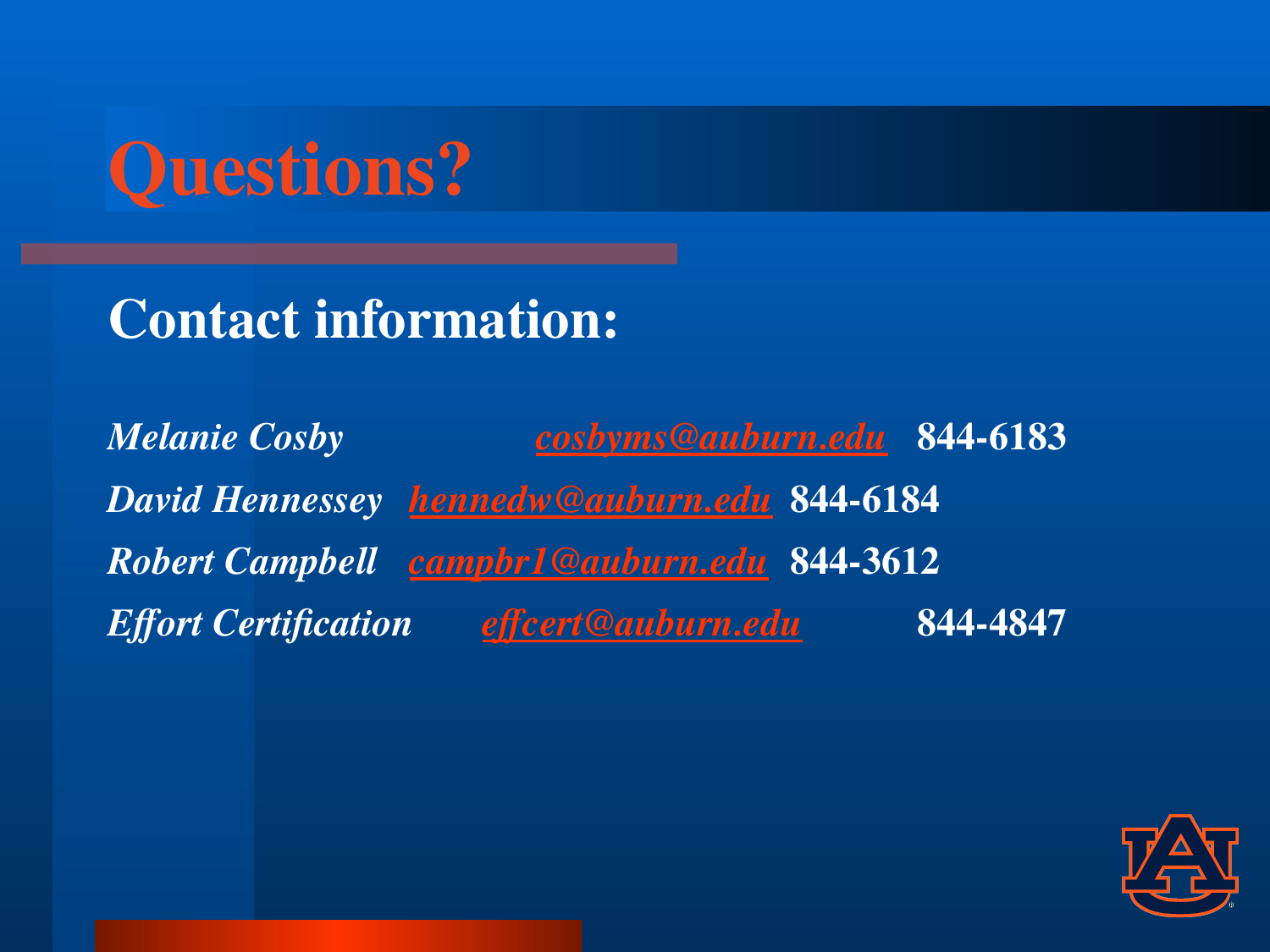

# Questions?
Contact information:

Melanie Cosby 	             cosbyms@auburn.edu 	844-6183
David Hennessey 	hennedw@auburn.edu 	844-6184
Robert Campbell	campbr1@auburn.edu  	844-3612
Effort Certification       effcert@auburn.edu	844-4847